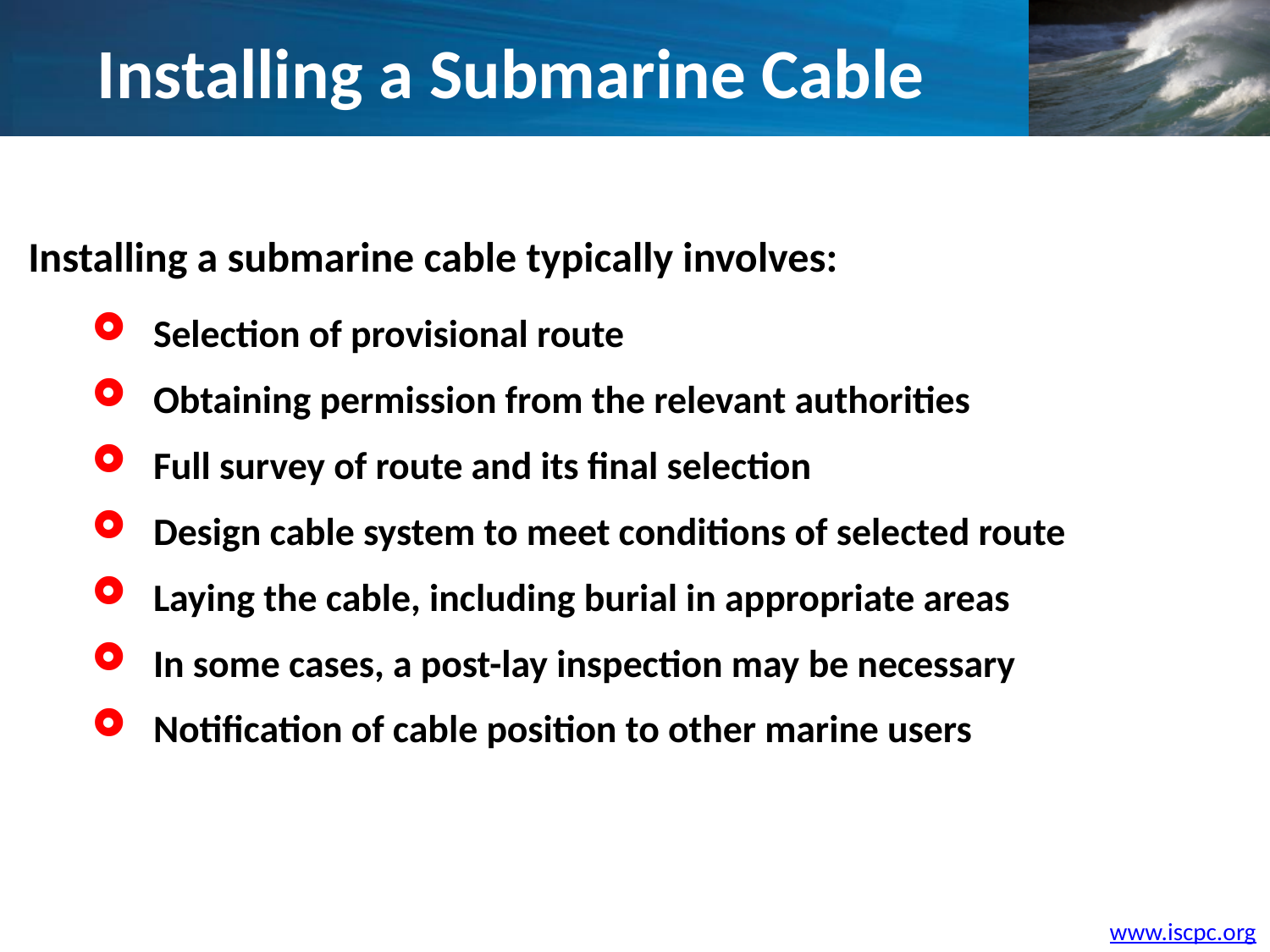

Installing a Submarine Cable

Installing a submarine cable typically involves:
Selection of provisional route
Obtaining permission from the relevant authorities
Full survey of route and its final selection
Design cable system to meet conditions of selected route
Laying the cable, including burial in appropriate areas
In some cases, a post-lay inspection may be necessary
Notification of cable position to other marine users